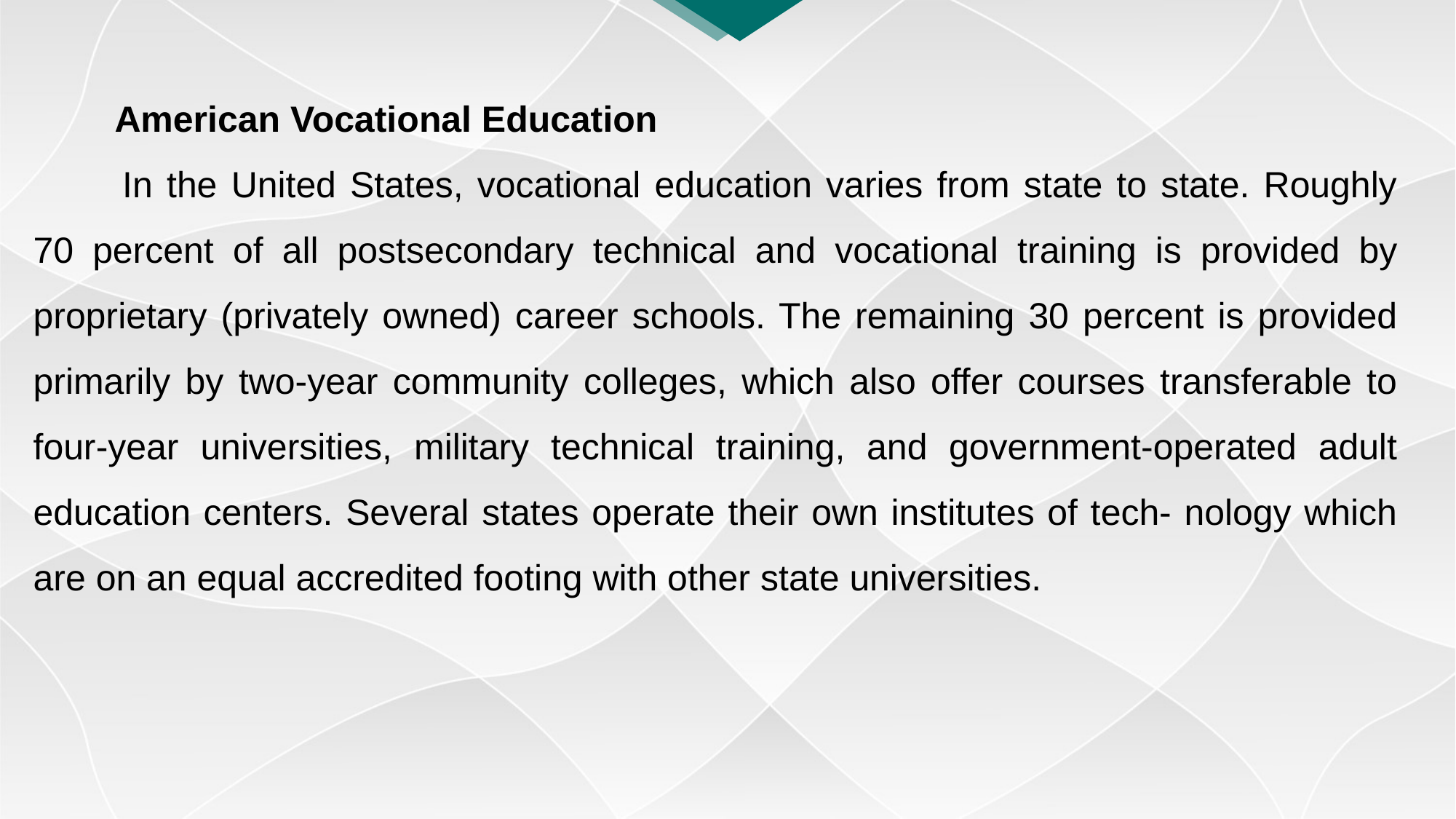

American Vocational Education
　　In the United States, vocational education varies from state to state. Roughly 70 percent of all postsecondary technical and vocational training is provided by proprietary (privately owned) career schools. The remaining 30 percent is provided primarily by two-year community colleges, which also offer courses transferable to four-year universities, military technical training, and government-operated adult education centers. Several states operate their own institutes of tech- nology which are on an equal accredited footing with other state universities.